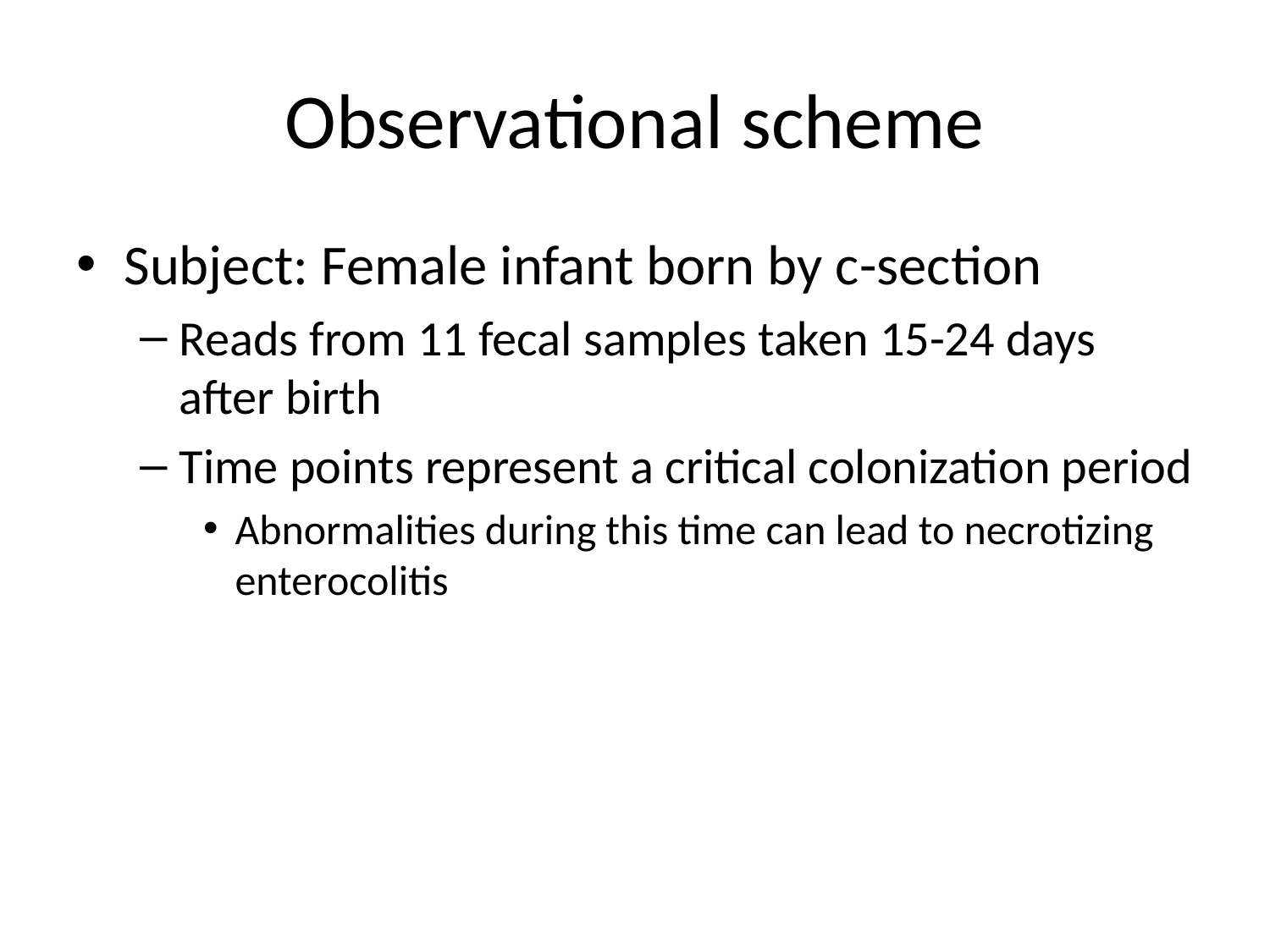

# Observational scheme
Subject: Female infant born by c-section
Reads from 11 fecal samples taken 15-24 days after birth
Time points represent a critical colonization period
Abnormalities during this time can lead to necrotizing enterocolitis